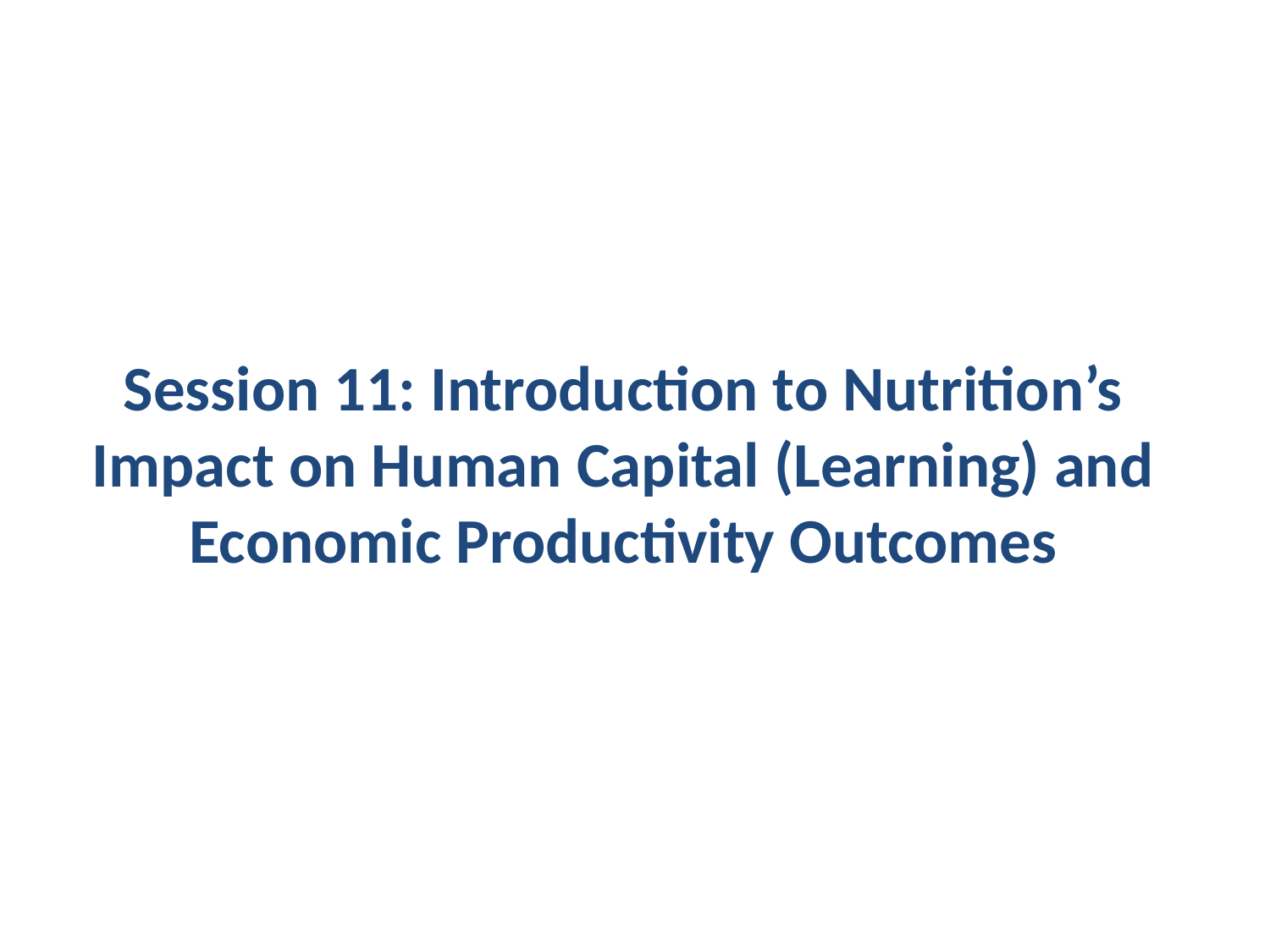

# Session 11: Introduction to Nutrition’s Impact on Human Capital (Learning) and Economic Productivity Outcomes